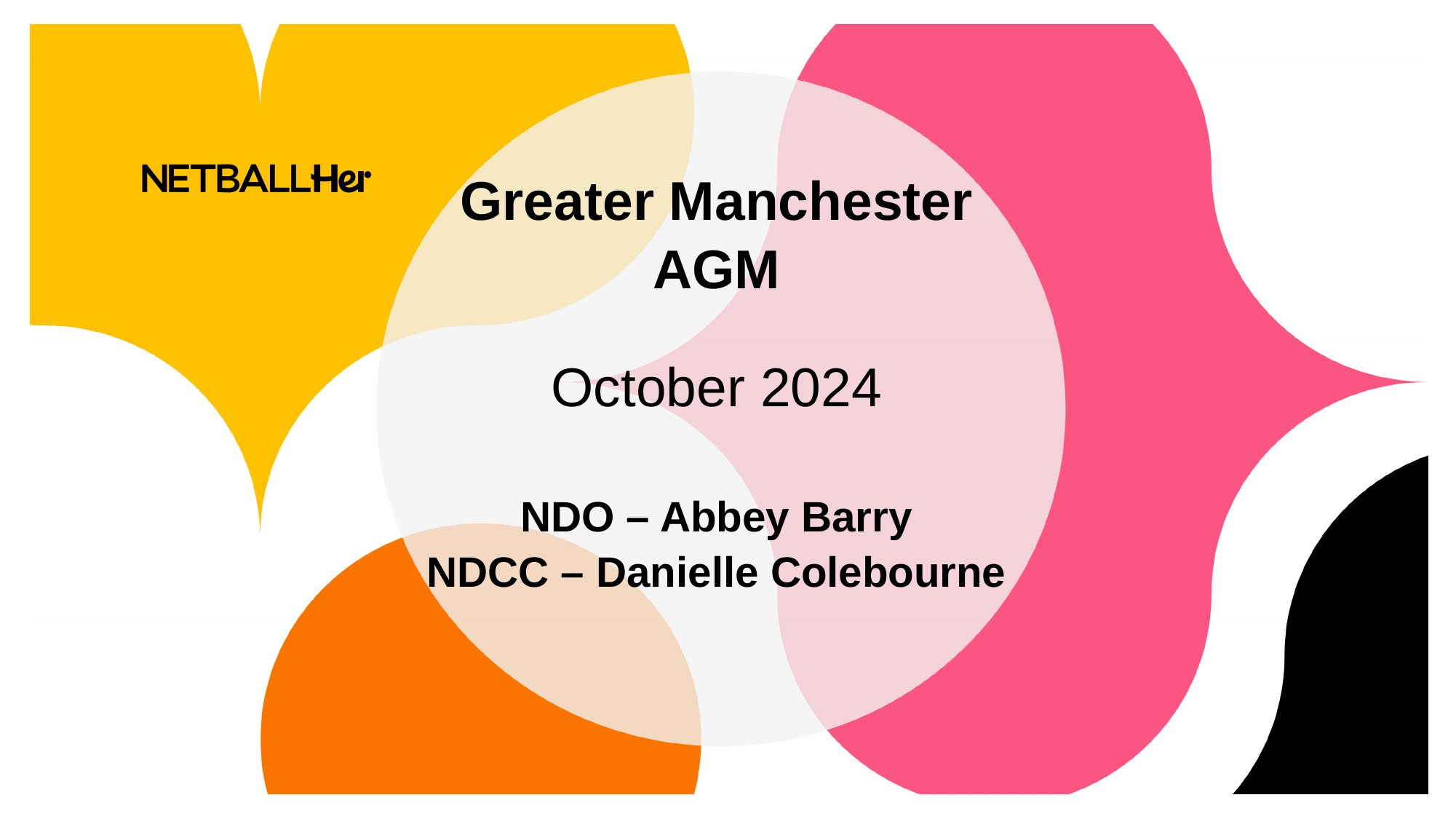

Greater Manchester
AGM
October 2024

NDO – Abbey Barry
NDCC – Danielle Colebourne